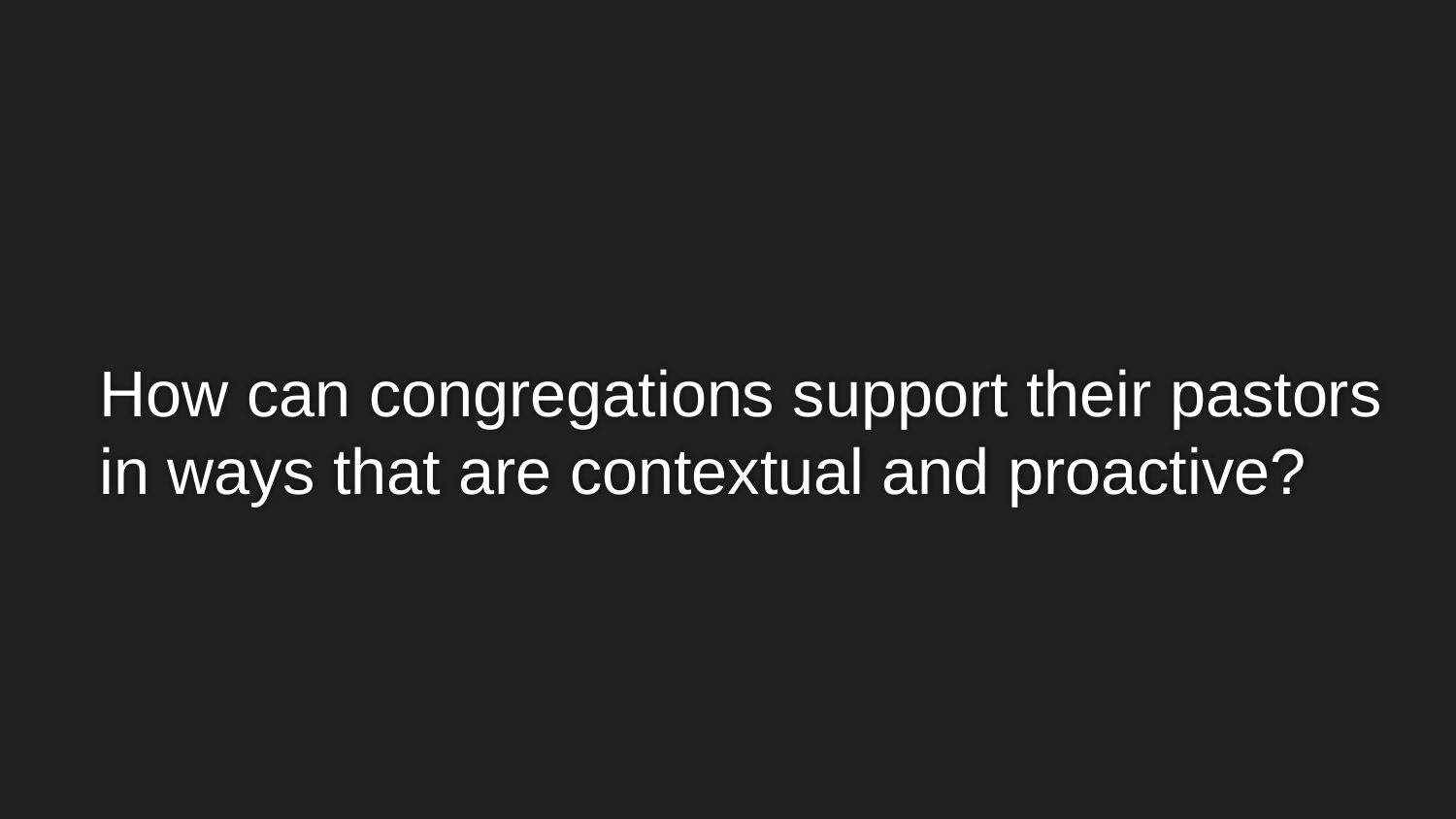

# How can congregations support their pastors in ways that are contextual and proactive?